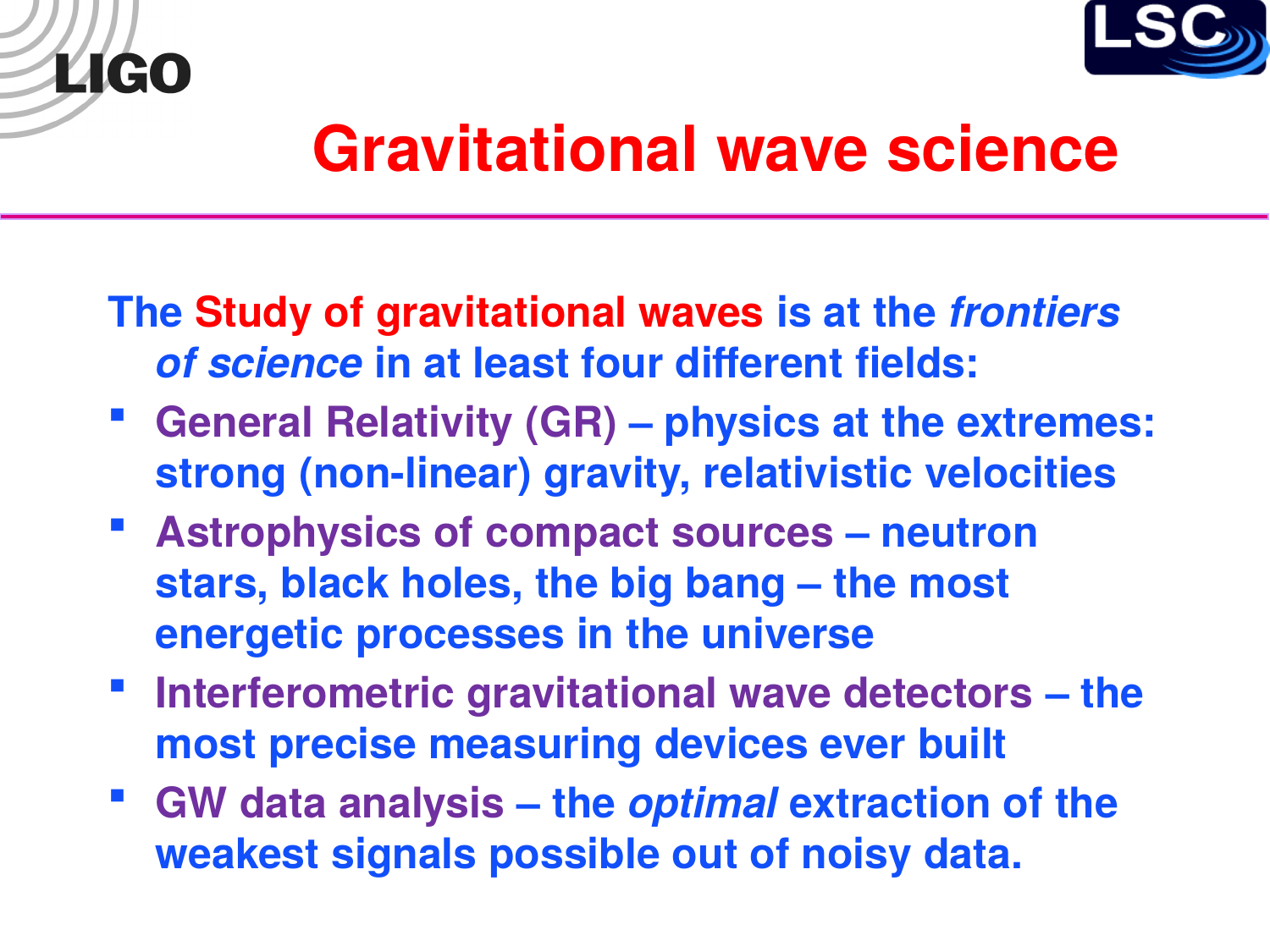

# Gravitational wave science
The Study of gravitational waves is at the frontiers of science in at least four different fields:
General Relativity (GR) – physics at the extremes: strong (non-linear) gravity, relativistic velocities
Astrophysics of compact sources – neutron stars, black holes, the big bang – the most energetic processes in the universe
Interferometric gravitational wave detectors – the most precise measuring devices ever built
GW data analysis – the optimal extraction of the weakest signals possible out of noisy data.